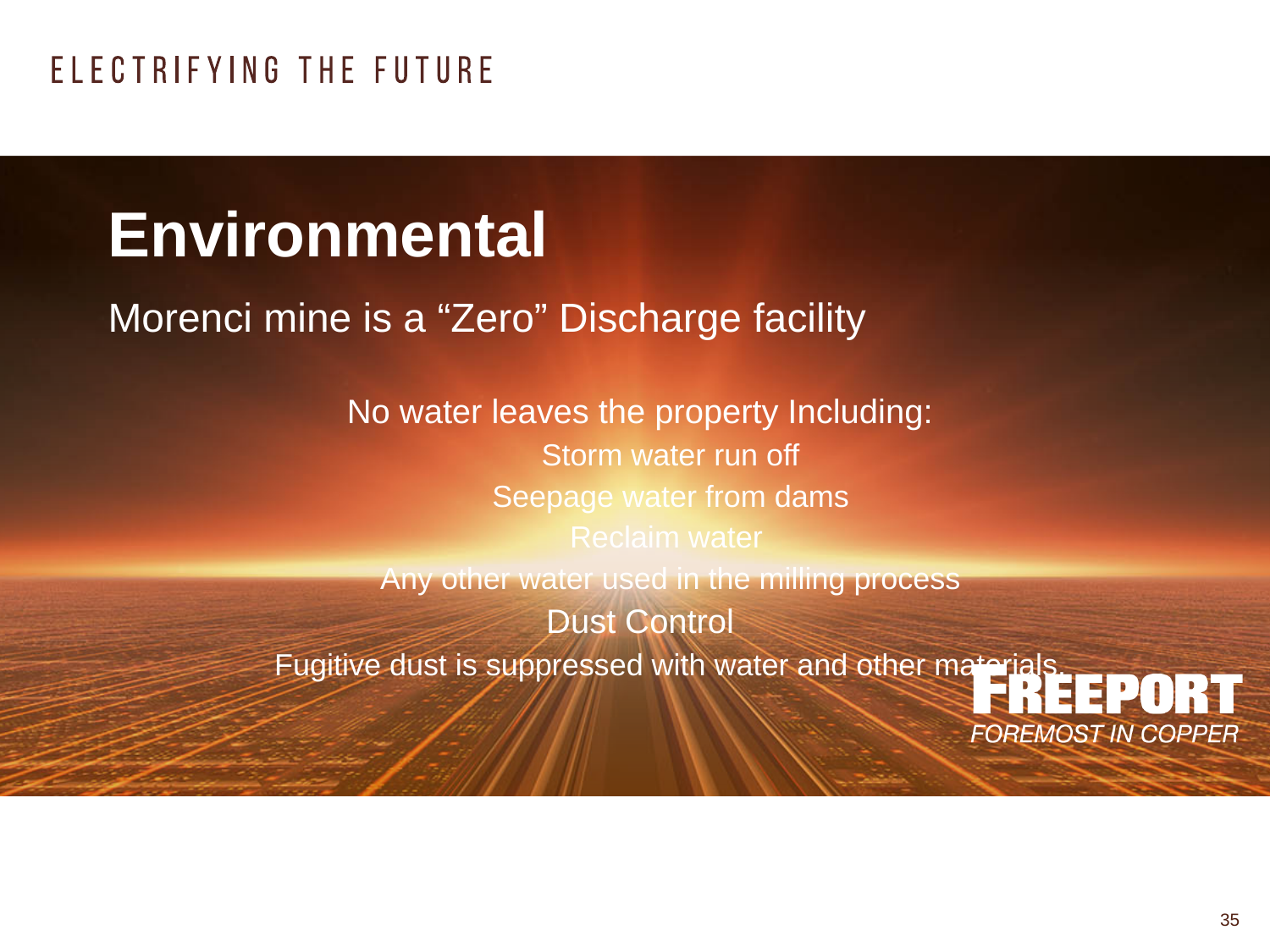

# Environmental
Morenci mine is a “Zero” Discharge facility

No water leaves the property Including:
Storm water run off
Seepage water from dams
Reclaim water
Any other water used in the milling process
Dust Control
Fugitive dust is suppressed with water and other materials.

35